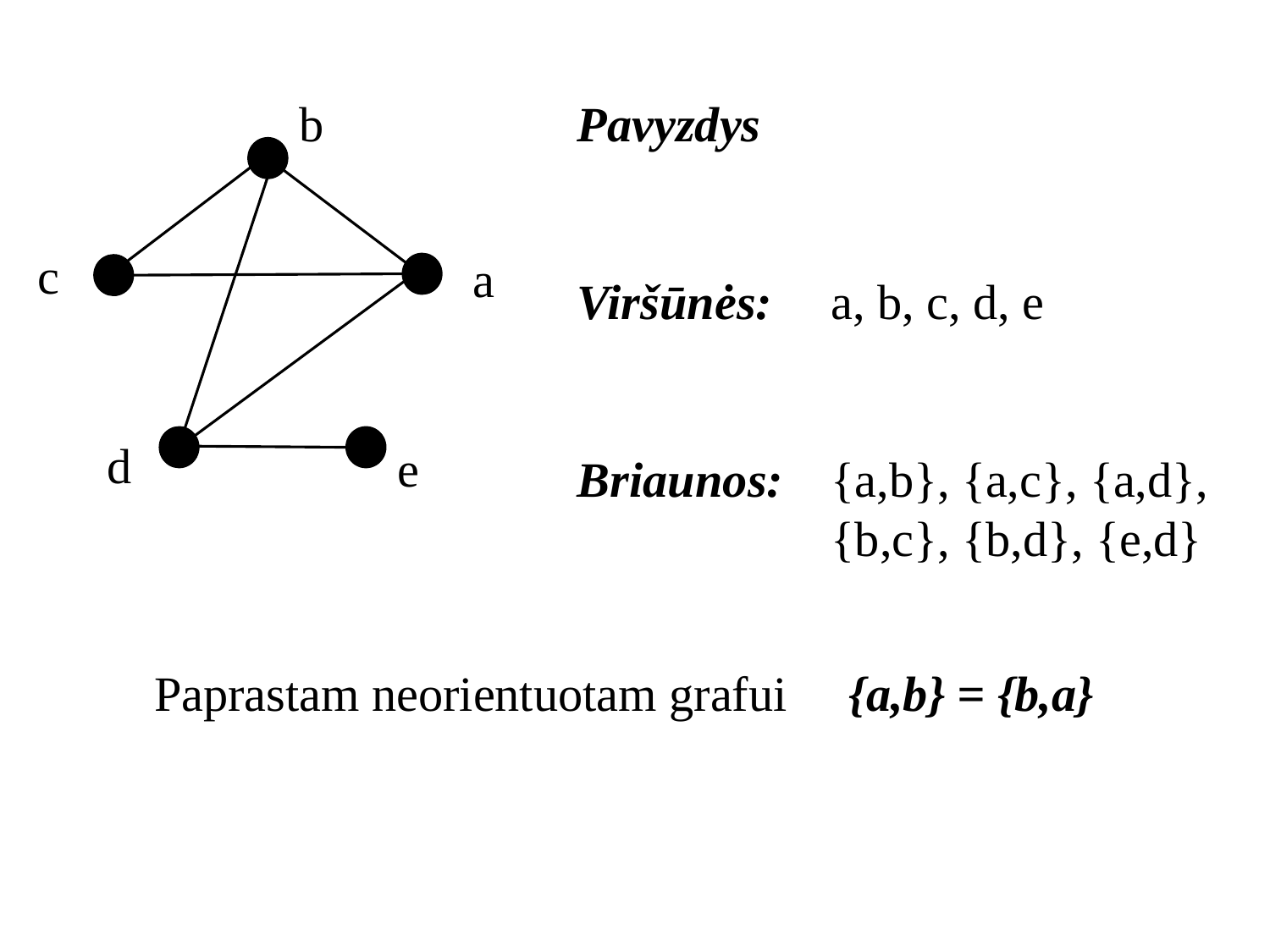

b

c
a

d
e
Pavyzdys

Viršūnės: 	a, b, c, d, e

Briaunos:  	{a,b}, {a,c}, {a,d},
		{b,c}, {b,d}, {e,d}
Paprastam neorientuotam grafui     {a,b} = {b,a}